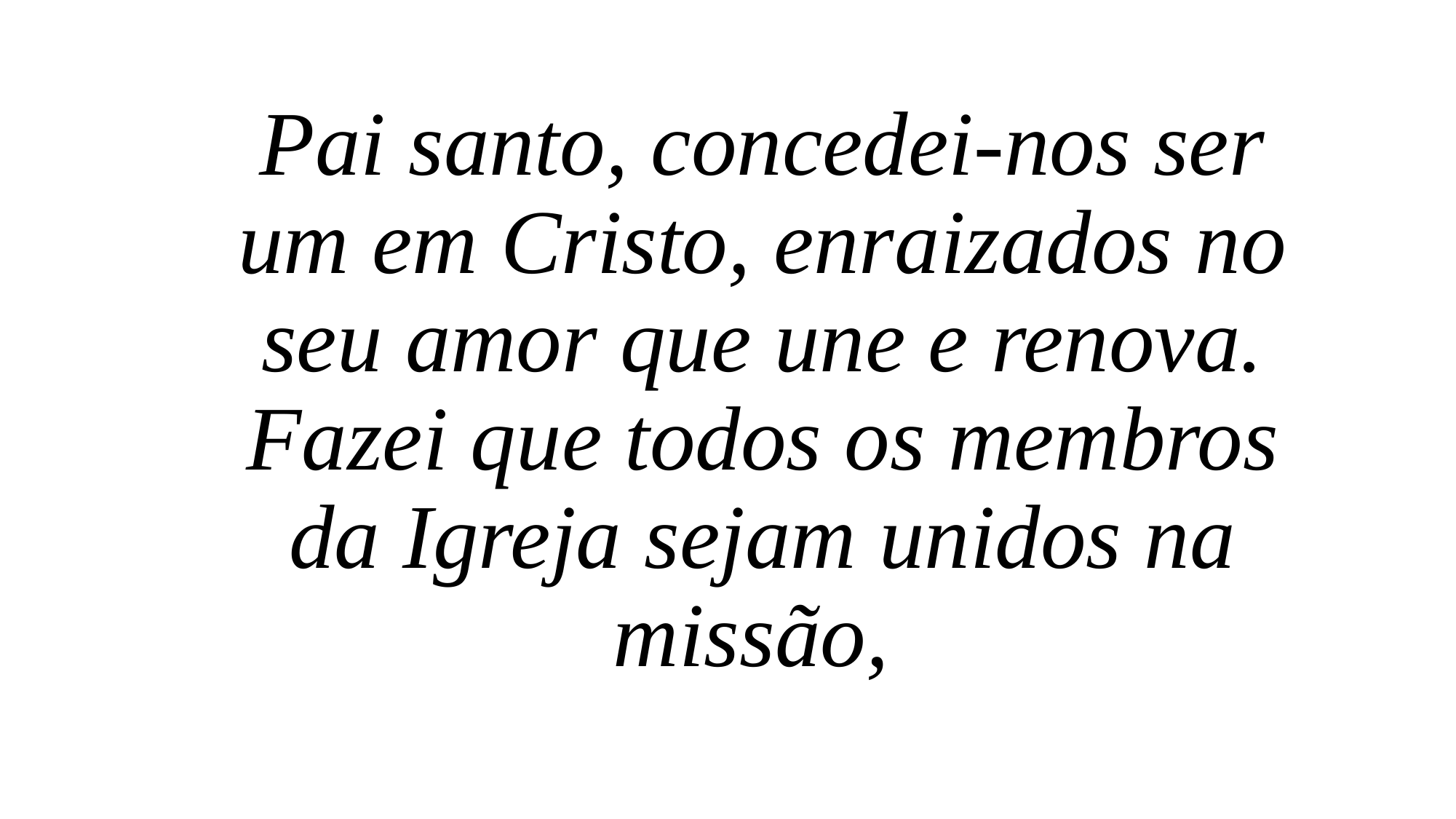

# Pai santo, concedei-nos ser um em Cristo, enraizados no seu amor que une e renova. Fazei que todos os membros da Igreja sejam unidos na missão,